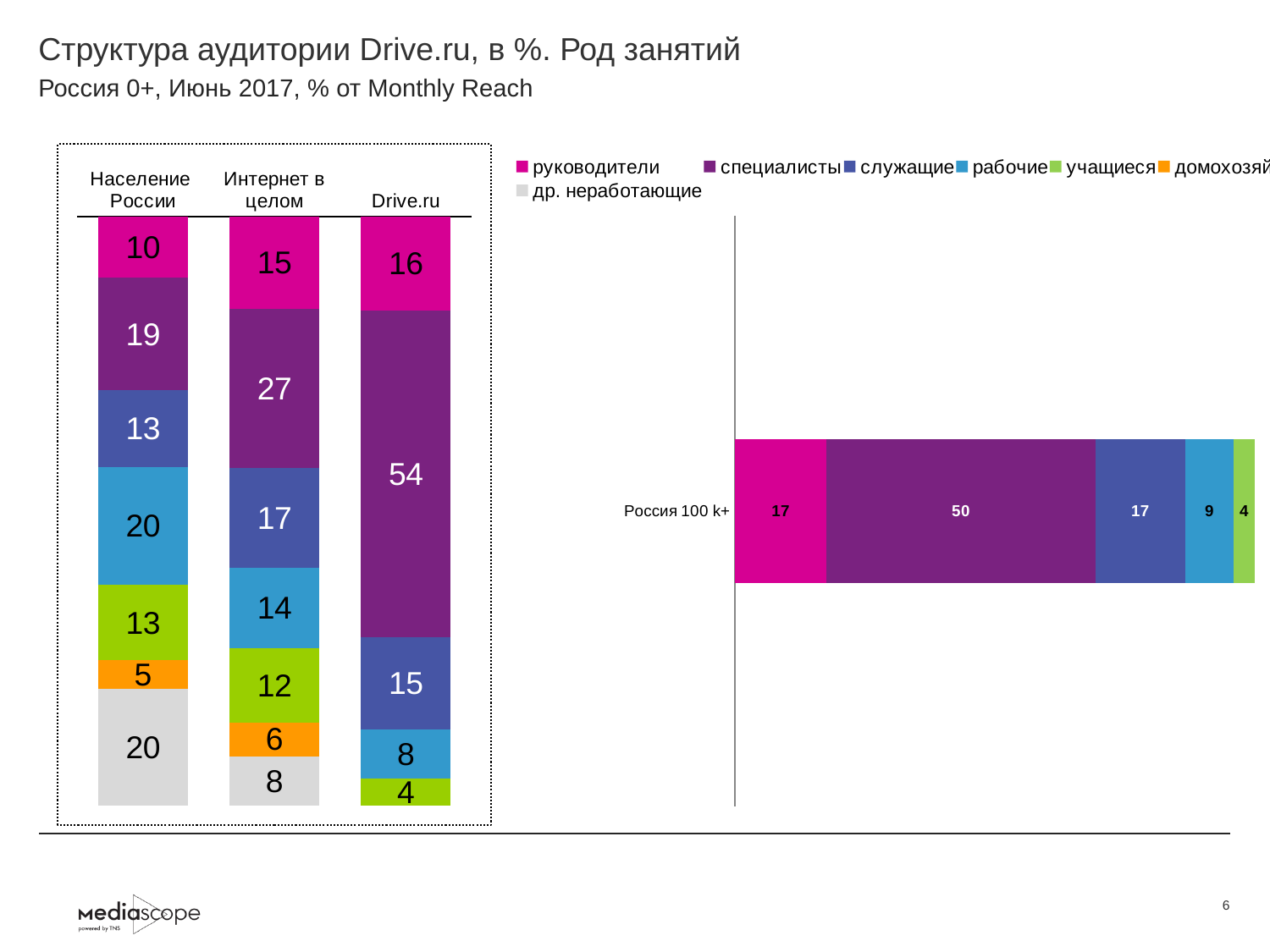

# Структура аудитории Drive.ru, в %. Род занятий
Россия 0+, Июнь 2017, % от Monthly Reach

### Chart

| Category | руководители | специалисты | служащие | рабочие | учащиеся | домохозяйки | др. неработающие |
|---|---|---|---|---|---|---|---|
| Население  России | 10.2 | 18.8 | 12.8 | 19.7 | 12.6 | 4.7 | 19.5 |
| Интернет в целом | 15.4 | 26.7 | 16.6 | 13.5 | 12.4 | 5.7 | 8.2 |
| Drive.ru | 15.5 | 53.8 | 15.2 | 8.1 | 4.4 | None | None |

### Chart

| Category | руководители | специалисты | служащие | рабочие | учащиеся | домохозяйки | др. неработающие |
|---|---|---|---|---|---|---|---|
| Россия 100 k+ | 17.1 | 50.0 | 16.8 | 9.0 | 3.9 | None | None |
6